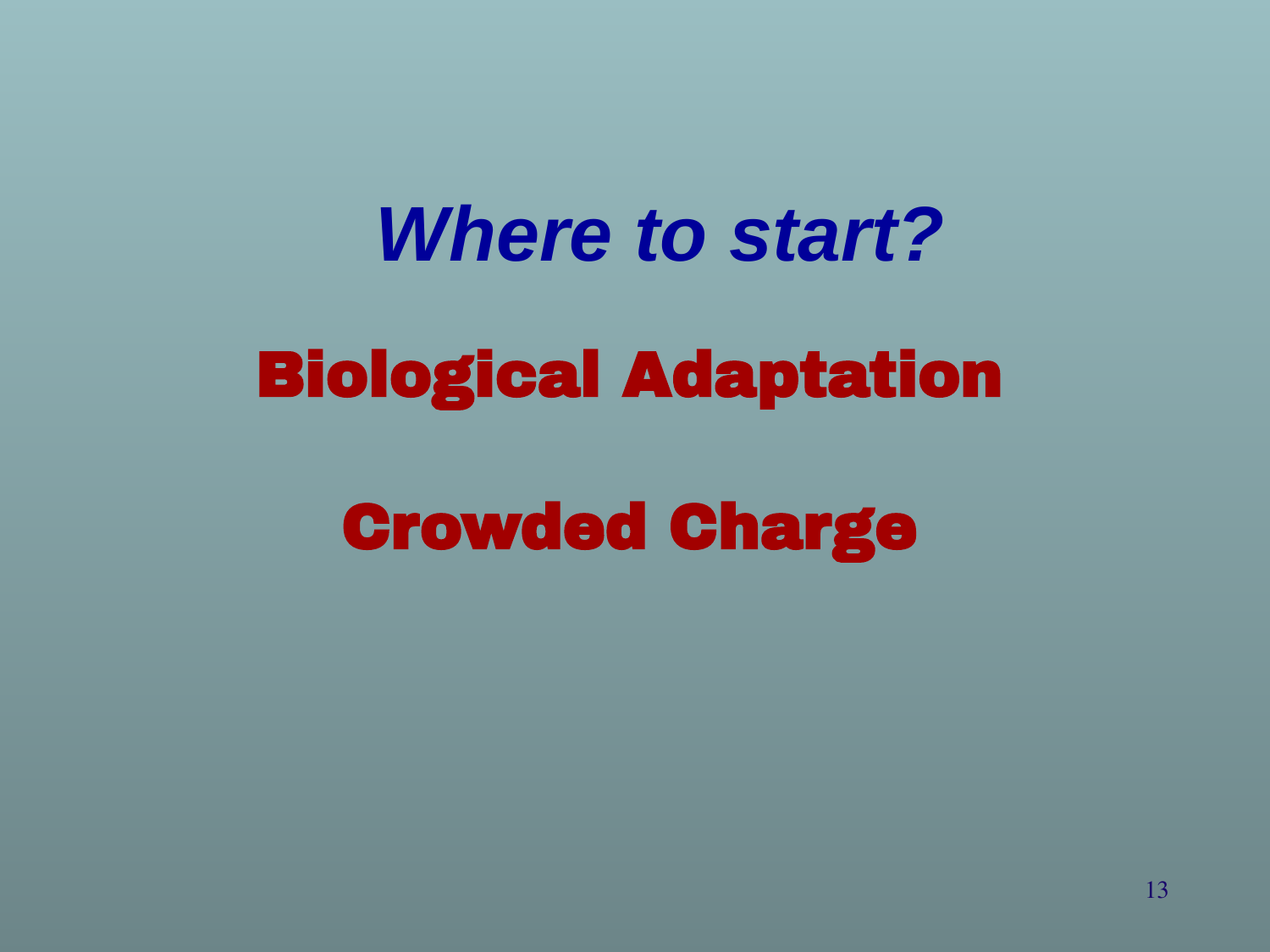

Where to start?
Biological Adaptation

Crowded Charge
13